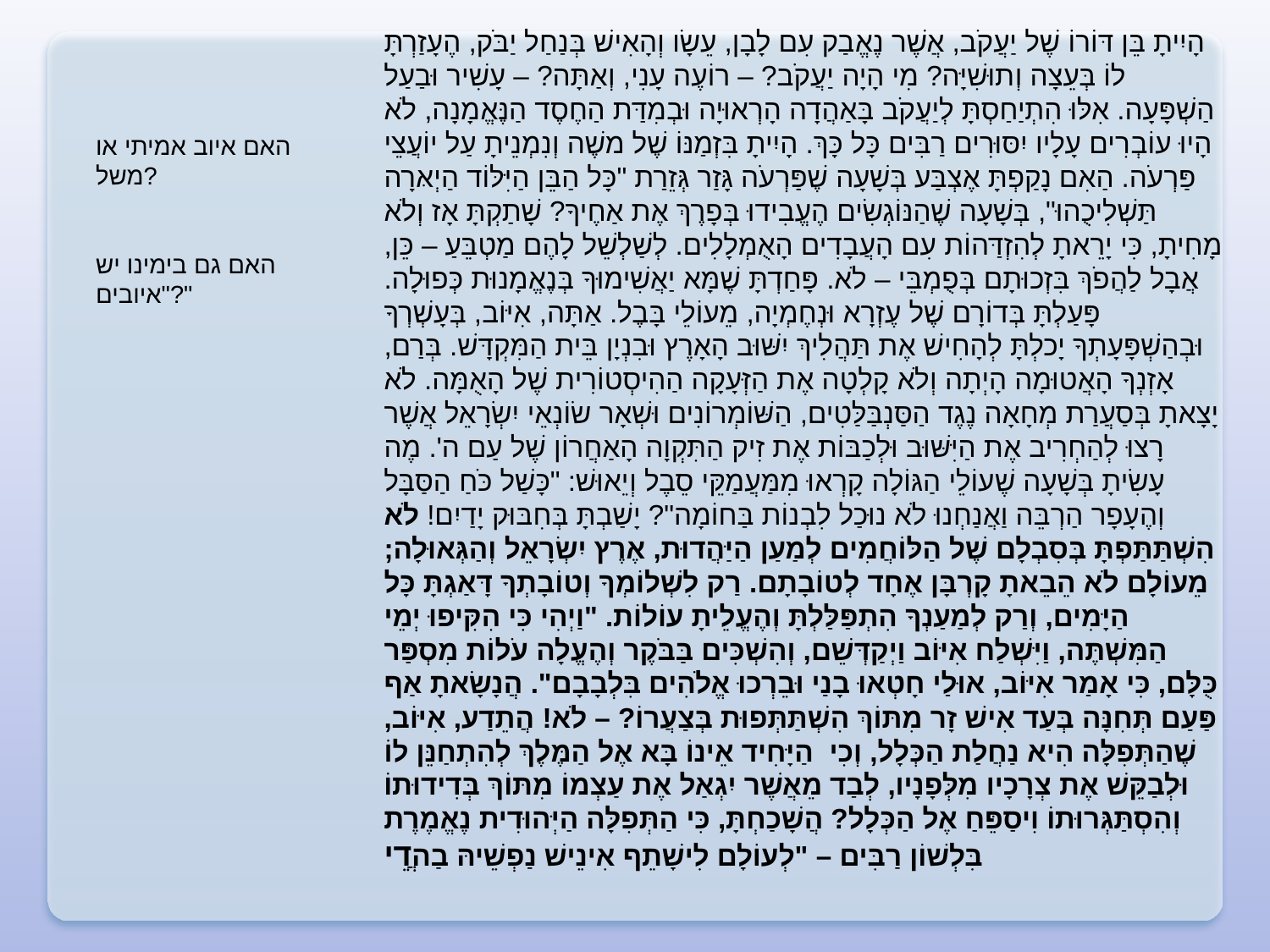

הָיִיתָ בֵּן דּוֹרוֹ שֶׁל יַעֲקֹב, אֲשֶׁר נֶאֱבַק עִם לָבָן, עֵשָׂו וְהָאִישׁ בְּנַחַל יַבֹּק, הֶעָזַרְתָּ לוֹ בְּעֵצָה וְתוּשִׁיָּה? מִי הָיָה יַעֲקֹב? – רוֹעֶה עָנִי, וְאַתָּה? – עָשִׁיר וּבַעַל הַשְׁפָּעָה. אִלּוּ הִתְיַחַסְתָּ לְיַעֲקֹב בָּאַהֲדָה הָרְאוּיָה וּבְמִדַּת הַחֶסֶד הַנֶּאֱמָנָה, לֹא הָיוּ עוֹבְרִים עָלָיו יִסּוּרִים רַבִּים כָּל כָּךְ. הָיִיתָ בִּזְמַנּוֹ שֶׁל משֶׁה וְנִמְנֵיתָ עַל יוֹעֲצֵי פַּרְעֹה. הַאִם נָקַפְתָּ אֶצְבַּע בְּשָׁעָה שֶׁפַּרְעֹה גָּזַר גְּזֵרַת "כָּל הַבֵּן הַיִּלּוֹד הַיְאּרָה תַּשְׁלִיכֻהוּ", בְּשָׁעָה שֶׁהַנּוֹגְשִׂים הֶעֱבִידוּ בְּפָרֶךְ אֶת אַחֶיךָ? שָׁתַקְתָּ אָז וְלֹא מָחִיתָ, כִּי יָרֵאתָ לְהִזְדַּהוֹת עִם הָעֲבָדִים הָאֻמְלָלִים. לְשַׁלְשֵׁל לָהֶם מַטְבֵּעַ – כֵּן, אֲבָל לַהֲפֹךְ בִּזְכוּתָם בְּפֻמְבֵּי – לֹא. פָּחַדְתָּ שֶׁמָּא יַאֲשִׁימוּךָ בְּנֶאֱמָנוּת כְּפוּלָה. פָּעַלְתָּ בְּדוֹרָם שֶׁל עֶזְרָא וּנְחֶמְיָה, מֵעוֹלֵי בָּבֶל. אַתָּה, אִיּוֹב, בְּעָשְׁרְךָ וּבְהַשְׁפָּעָתְךָ יָכלְתָּ לְהָחִישׁ אֶת תַּהֲלִיךְ יִשּׁוּב הָאָרֶץ וּבִנְיָן בֵּית הַמִּקְדָּשׁ. בְּרַם, אָזְנְךָ הָאֲטוּמָה הָיְתָה וְלֹא קָלְטָה אֶת הַזְּעָקָה הַהִיסְטוֹרִית שֶׁל הָאֻמָּה. לֹא יָצָאתָ בְּסַעֲרַת מְחָאָה נֶגֶד הַסַּנְבַּלַּטִים, הַשּׁוֹמְרוֹנִים וּשְׁאָר שׂוֹנְאֵי יִשְׂרָאֵל אֲשֶׁר רָצוּ לְהַחְרִיב אֶת הַיִּשּׁוּב וּלְכַבּוֹת אֶת זִיק הַתִּקְוָה הָאַחֲרוֹן שֶׁל עַם ה'. מֶה עָשִׂיתָ בְּשָׁעָה שֶׁעוֹלֵי הַגּוֹלָה קָרְאוּ מִמַּעֲמַקֵּי סֵבֶל וְיֵאוּשׁ: "כָּשַׁל כֹּחַ הַסַּבָּל וְהֶעָפָר הַרְבֵּה וַאֲנַחְנוּ לֹא נוּכַל לִבְנוֹת בַּחוֹמָה"? יָשַׁבְתָּ בְּחִבּוּק יָדַיִם! לֹא הִשְׁתַּתַּפְתָּ בְּסִבְלָם שֶׁל הַלּוֹחֲמִים לְמַעַן הַיַּהֲדוּת, אֶרֶץ יִשְׂרָאֵל וְהַגְּאוּלָה; מֵעוֹלָם לֹא הֵבֵאתָ קָרְבָּן אֶחָד לְטוֹבָתָם. רַק לִשְׁלוֹמְךָ וְטוֹבָתְךָ דָּאַגְתָּ כָּל הַיָּמִים, וְרַק לְמַעַנְךָ הִתְפַּלַּלְתָּ וְהֶעֱלֵיתָ עוֹלוֹת. "וַיְהִי כִּי הִקִּיפוּ יְמֵי הַמִּשְׁתֶּה, וַיִּשְׁלַח אִיּוֹב וַיְקַדְּשֵׁם, וְהִשְׁכִּים בַּבֹּקֶר וְהֶעֱלָה עֹלוֹת מִסְפַּר כֻּלָּם, כִּי אָמַר אִיּוֹב, אוּלַי חָטְאוּ בָנַי וּבֵרְכוּ אֱלֹהִים בִּלְבָבָם". הֲנָשָׂאתָ אַף פַּעַם תְּחִנָּה בְּעַד אִישׁ זָר מִתּוֹךְ הִשְׁתַּתְּפוּת בְּצַעֲרוֹ? – לֹא! הֲתֵדַע, אִיּוֹב, שֶׁהַתְּפִלָּה הִיא נַחֲלַת הַכְּלָל, וְכִי  הַיָּחִיד אֵינוֹ בָּא אֶל הַמֶּלֶךְ לְהִתְחַנֵּן לוֹ וּלְבַקֵּשׁ אֶת צְרָכָיו מִלְּפָנָיו, לְבַד מֵאֲשֶׁר יִגְאַל אֶת עַצְמוֹ מִתּוֹךְ בְּדִידוּתוֹ וְהִסְתַּגְּרוּתוֹ וִיסַפֵּחַ אֶל הַכְּלָל? הֲשָׁכַחְתָּ, כִּי הַתְּפִלָּה הַיְּהוּדִית נֶאֱמֶרֶת בִּלְשׁוֹן רַבִּים – "לְעוֹלָם לִישָׁתֵף אִינֵישׁ נַפְשֵׁיהּ בַהֲדֵי
האם איוב אמיתי או משל?

האם גם בימינו יש איובים"?"